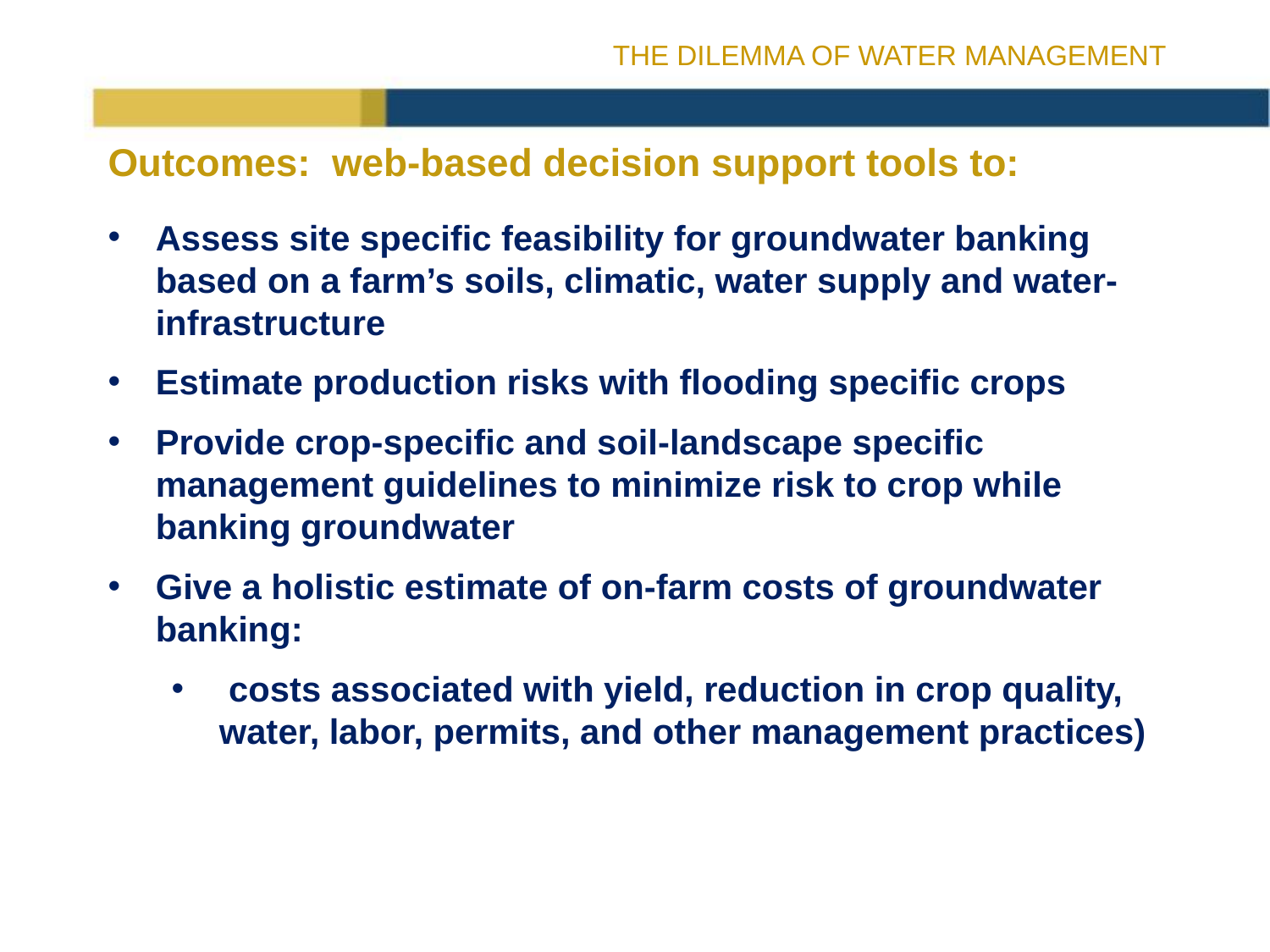

Outcomes:  web-based decision support tools to:
Assess site specific feasibility for groundwater banking based on a farm’s soils, climatic, water supply and water-infrastructure
Estimate production risks with flooding specific crops
Provide crop-specific and soil-landscape specific management guidelines to minimize risk to crop while banking groundwater
Give a holistic estimate of on-farm costs of groundwater banking:
 costs associated with yield, reduction in crop quality, water, labor, permits, and other management practices)